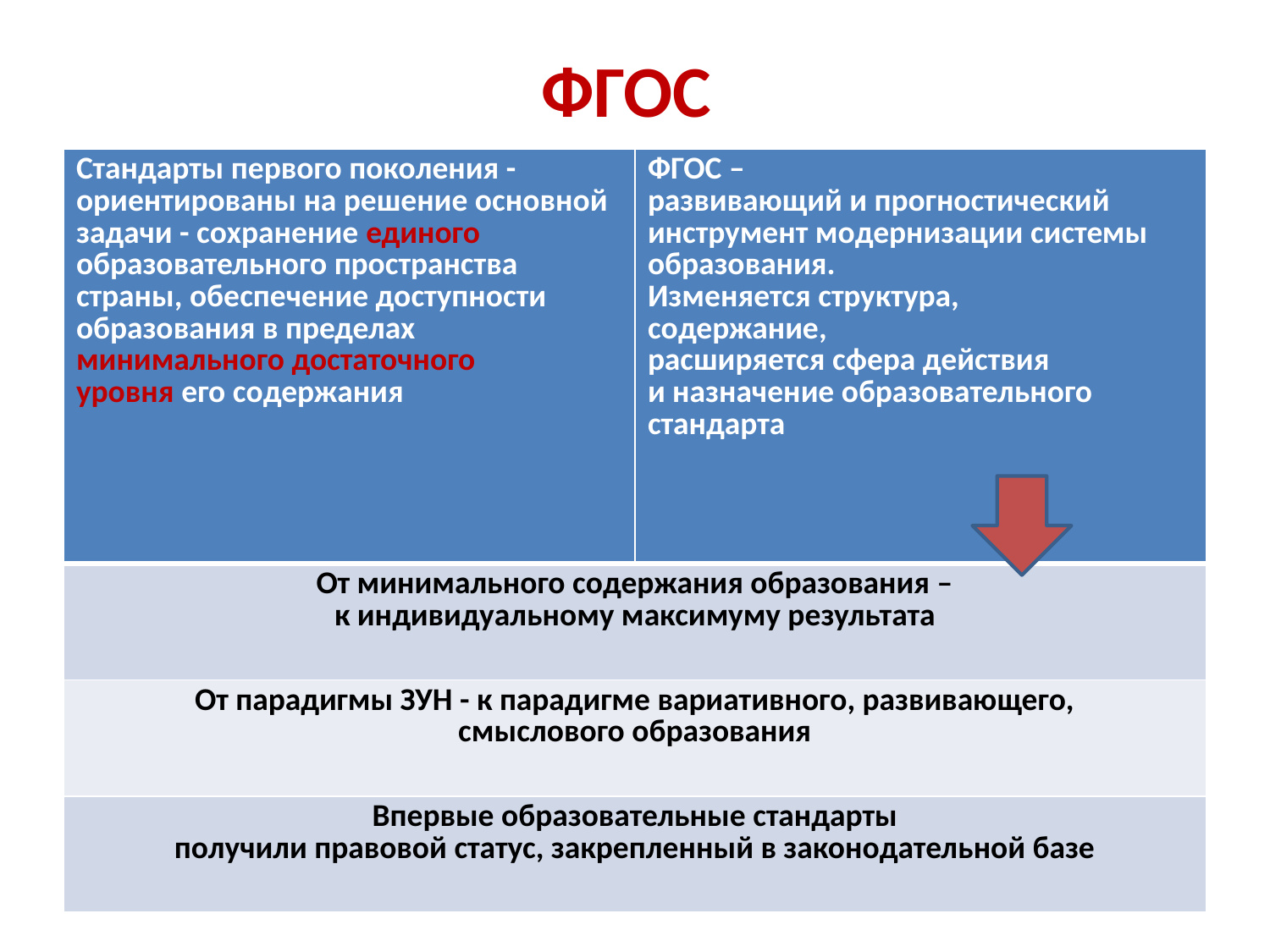

# ФГОС
| Стандарты первого поколения - ориентированы на решение основной задачи - сохранение единого образовательного пространства страны, обеспечение доступности образования в пределах минимального достаточного уровня его содержания | ФГОС – развивающий и прогностический инструмент модернизации системы образования. Изменяется структура, содержание, расширяется сфера действия и назначение образовательного стандарта |
| --- | --- |
| От минимального содержания образования – к индивидуальному максимуму результата |  |
| От парадигмы ЗУН - к парадигме вариативного, развивающего, смыслового образования |  |
| Впервые образовательные стандарты получили правовой статус, закрепленный в законодательной базе |  |